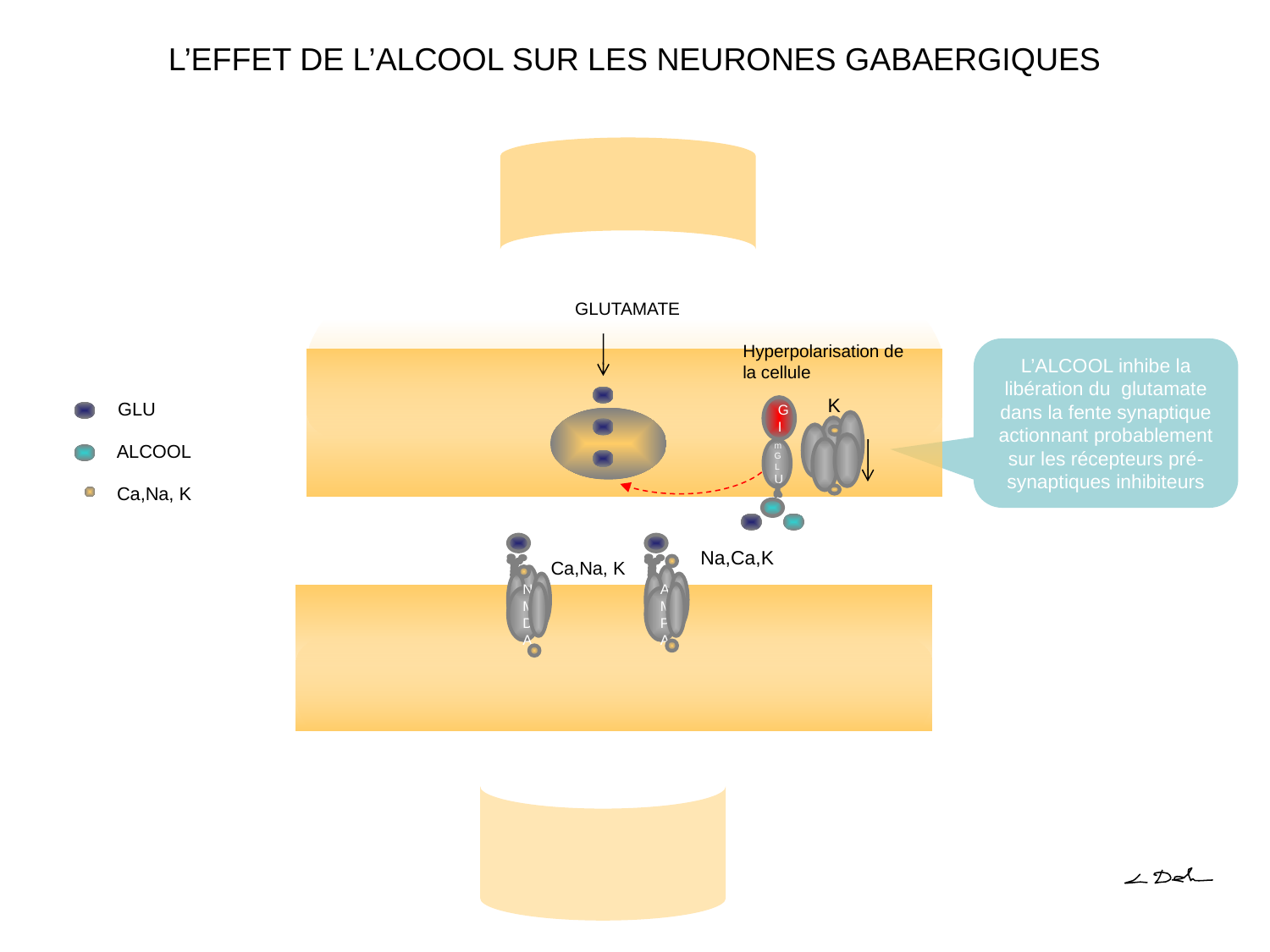

# L’EFFET DE L’ALCOOL SUR LES NEURONES GABAERGIQUES

GLUTAMATE
Hyperpolarisation de
la cellule
K
GI

mGLU

Ca,Na, K

NMDA

Na,Ca,K

AMPA

L’ALCOOL inhibe la libération du  glutamate dans la fente synaptique actionnant probablement sur les récepteurs pré-synaptiques inhibiteurs
GLU

ALCOOL

Ca,Na, K